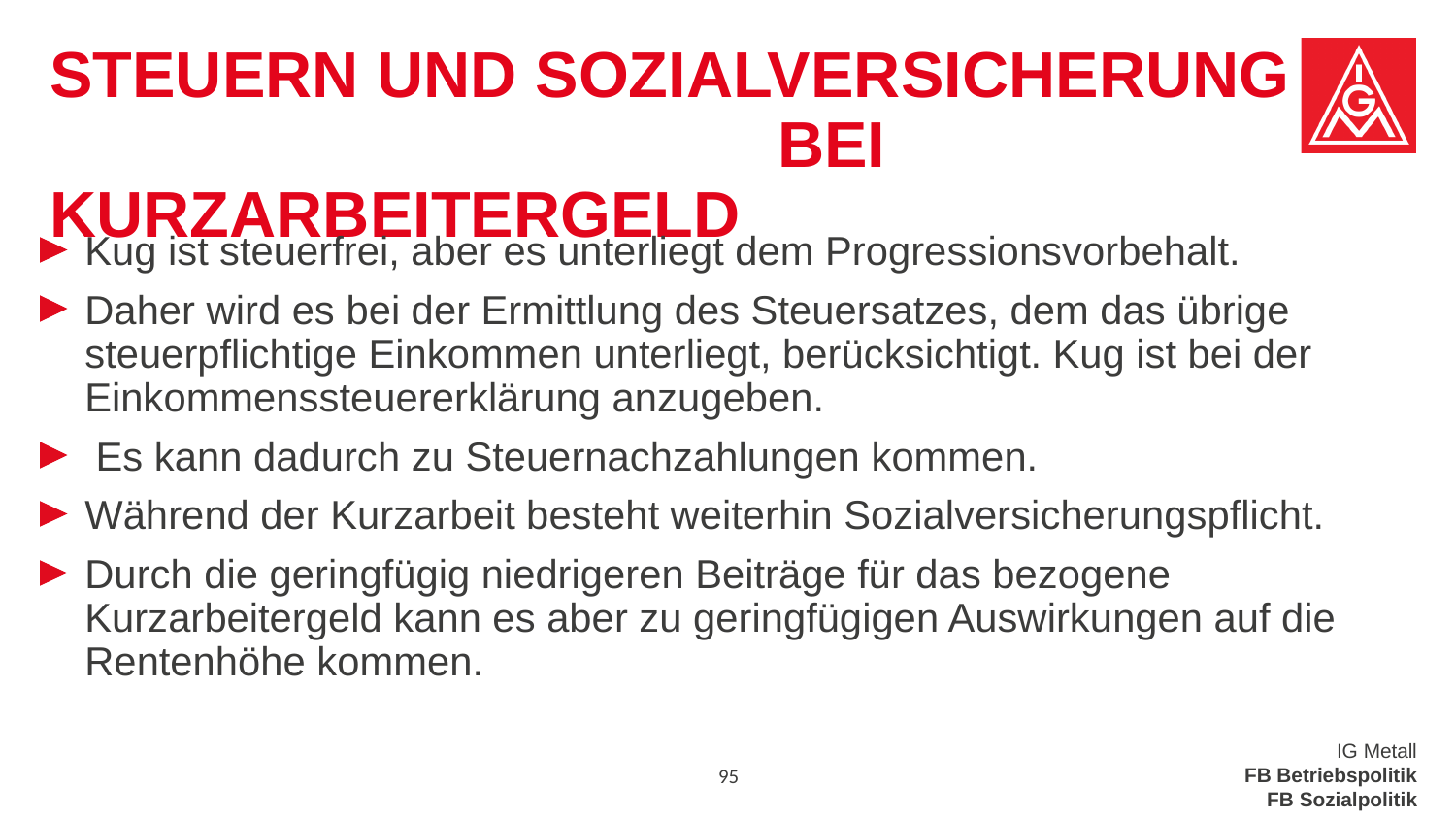

# Steuern und Sozialversicherung bei Kurzarbeitergeld

Kug ist steuerfrei, aber es unterliegt dem Progressionsvorbehalt.
Daher wird es bei der Ermittlung des Steuersatzes, dem das übrige steuerpflichtige Einkommen unterliegt, berücksichtigt. Kug ist bei der Einkommenssteuererklärung anzugeben.
 Es kann dadurch zu Steuernachzahlungen kommen.
Während der Kurzarbeit besteht weiterhin Sozialversicherungspflicht.
Durch die geringfügig niedrigeren Beiträge für das bezogene Kurzarbeitergeld kann es aber zu geringfügigen Auswirkungen auf die Rentenhöhe kommen.